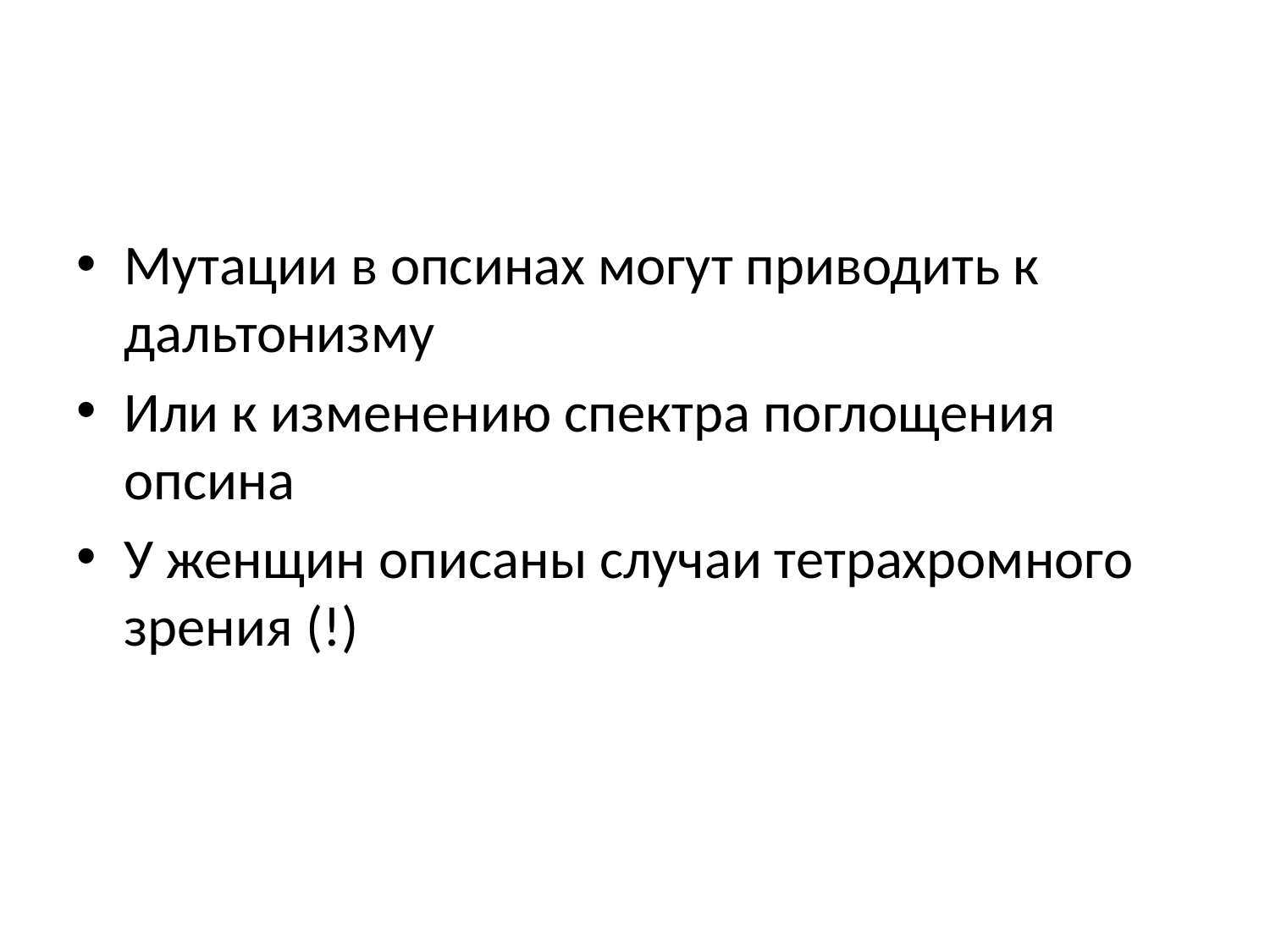

#
Мутации в опсинах могут приводить к дальтонизму
Или к изменению спектра поглощения опсина
У женщин описаны случаи тетрахромного зрения (!)